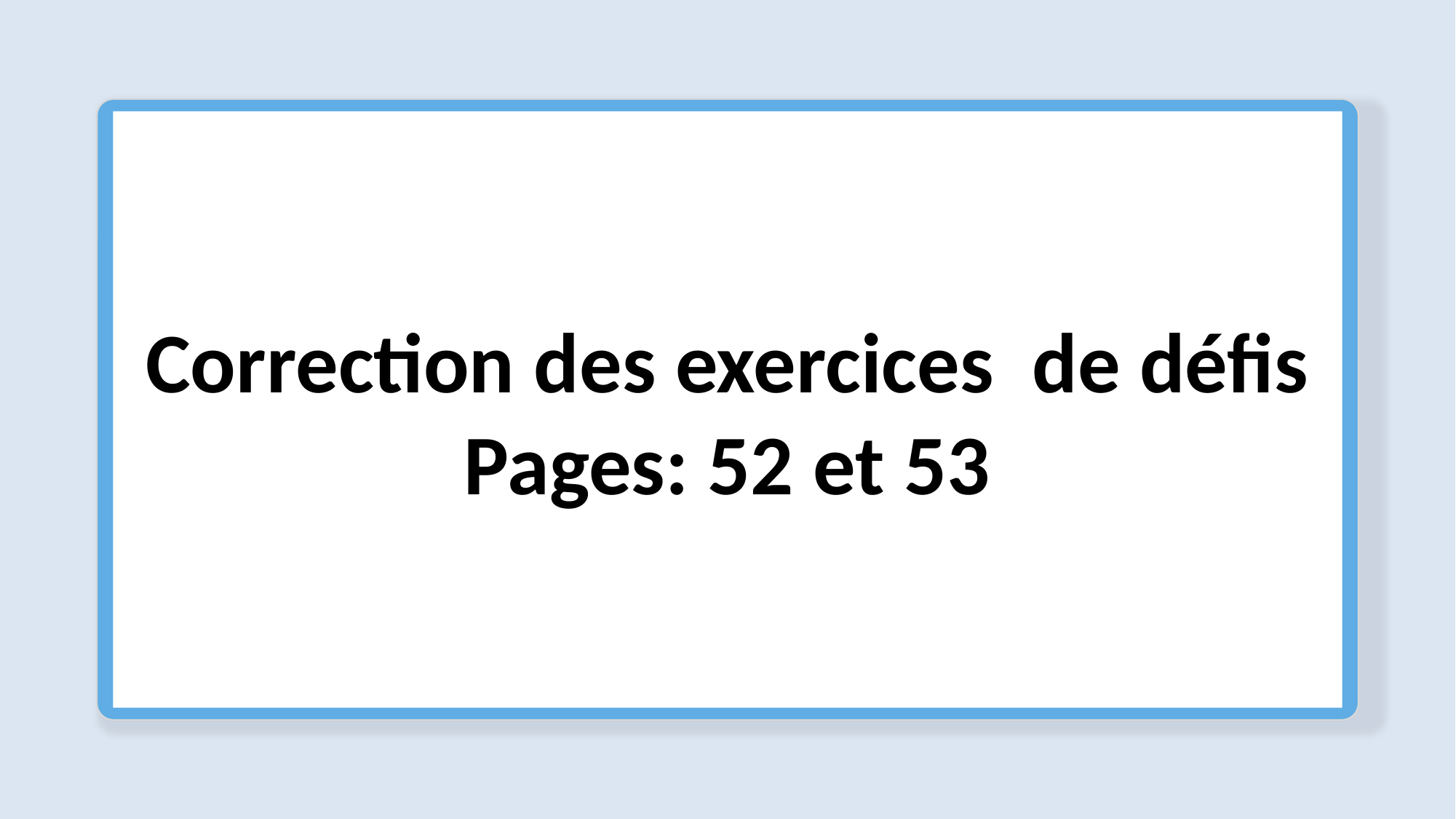

Correction des exercices  de défis
Pages: 52 et 53